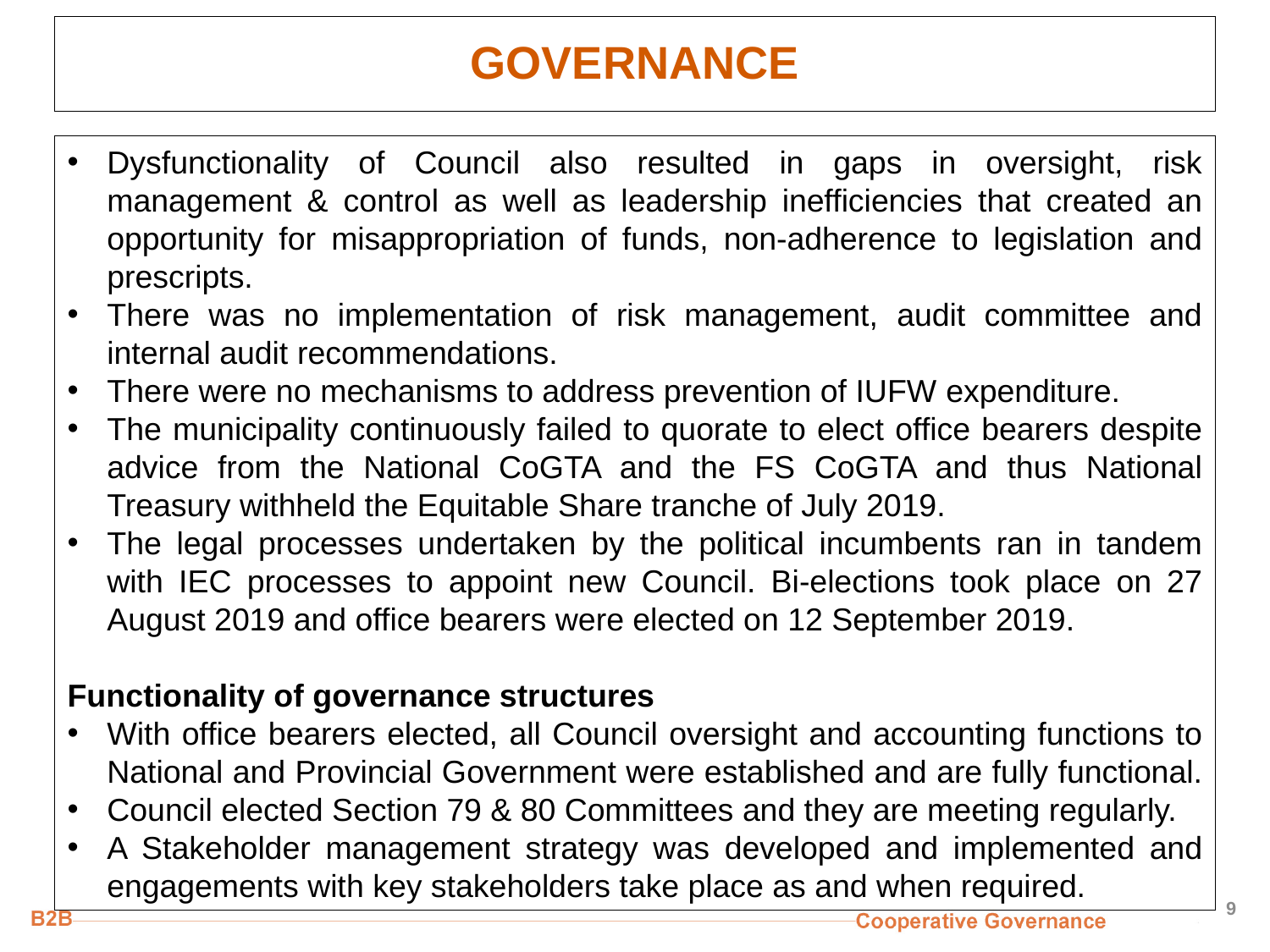

# GOVERNANCE
Dysfunctionality of Council also resulted in gaps in oversight, risk management & control as well as leadership inefficiencies that created an opportunity for misappropriation of funds, non-adherence to legislation and prescripts.
There was no implementation of risk management, audit committee and internal audit recommendations.
There were no mechanisms to address prevention of IUFW expenditure.
The municipality continuously failed to quorate to elect office bearers despite advice from the National CoGTA and the FS CoGTA and thus National Treasury withheld the Equitable Share tranche of July 2019.
The legal processes undertaken by the political incumbents ran in tandem with IEC processes to appoint new Council. Bi-elections took place on 27 August 2019 and office bearers were elected on 12 September 2019.

Functionality of governance structures
With office bearers elected, all Council oversight and accounting functions to National and Provincial Government were established and are fully functional.
Council elected Section 79 & 80 Committees and they are meeting regularly.
A Stakeholder management strategy was developed and implemented and engagements with key stakeholders take place as and when required.

9